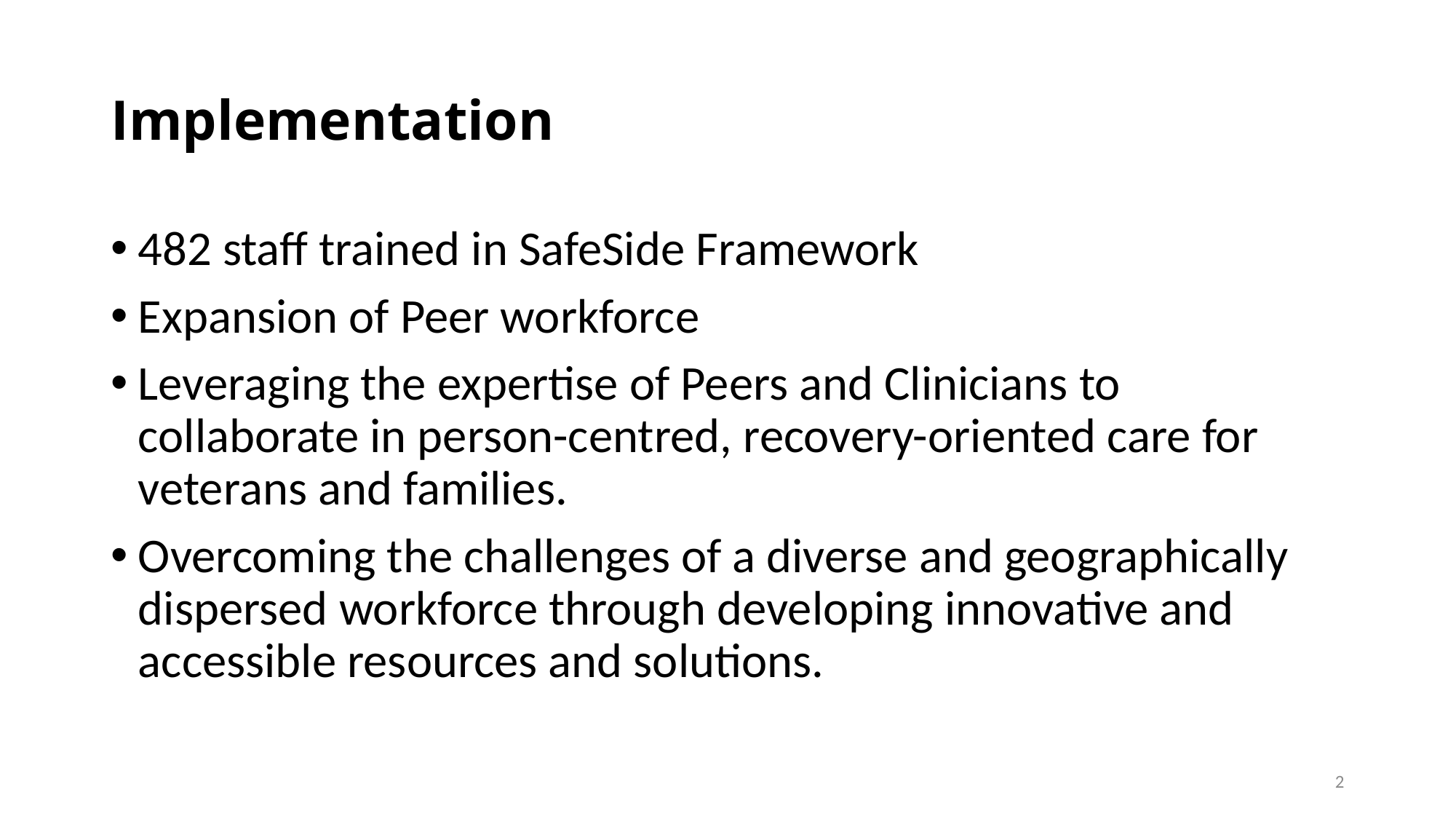

# Implementation
482 staff trained in SafeSide Framework
Expansion of Peer workforce
Leveraging the expertise of Peers and Clinicians to collaborate in person-centred, recovery-oriented care for veterans and families.
Overcoming the challenges of a diverse and geographically dispersed workforce through developing innovative and accessible resources and solutions.

2